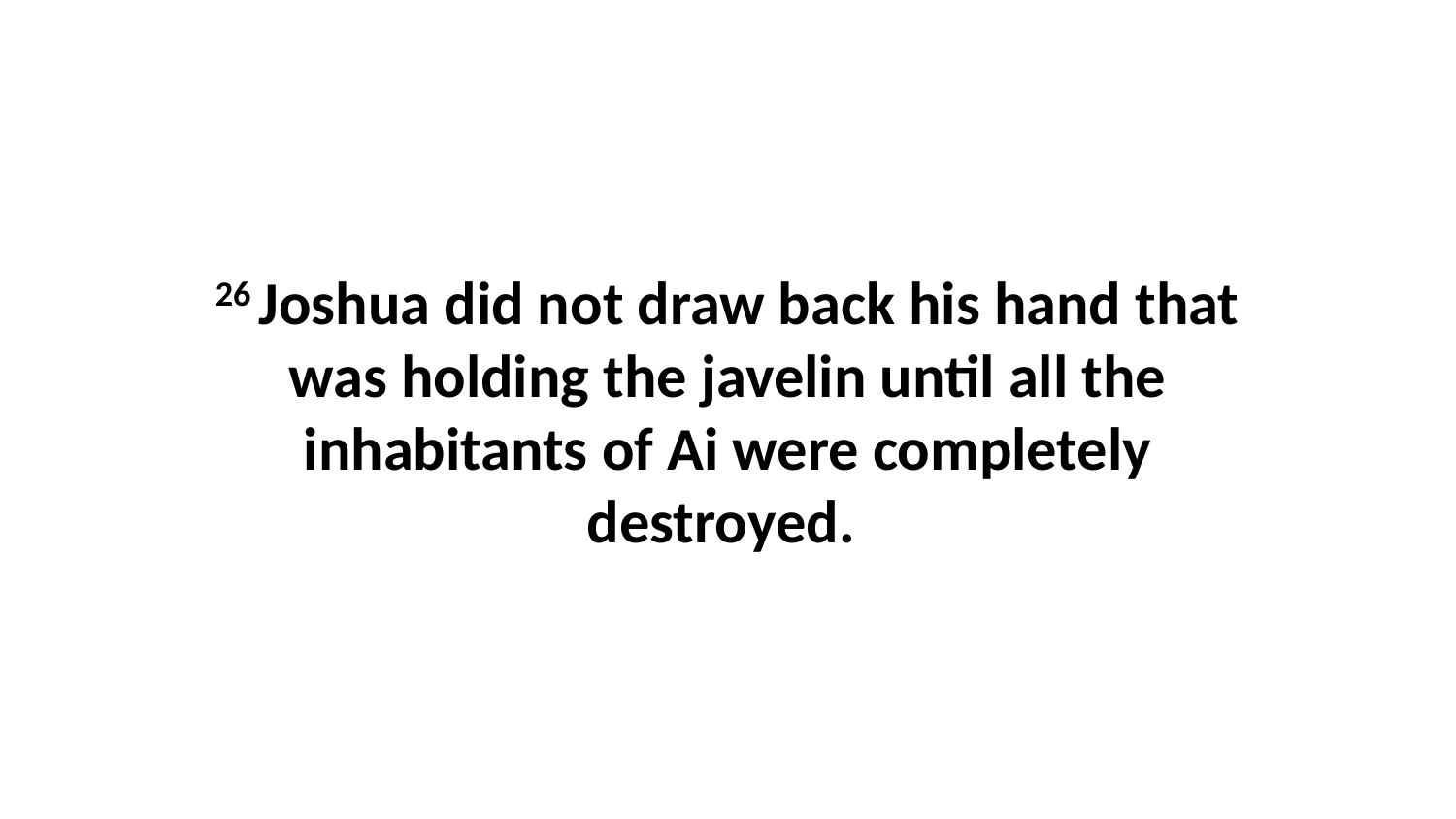

26 Joshua did not draw back his hand that was holding the javelin until all the inhabitants of Ai were completely destroyed.